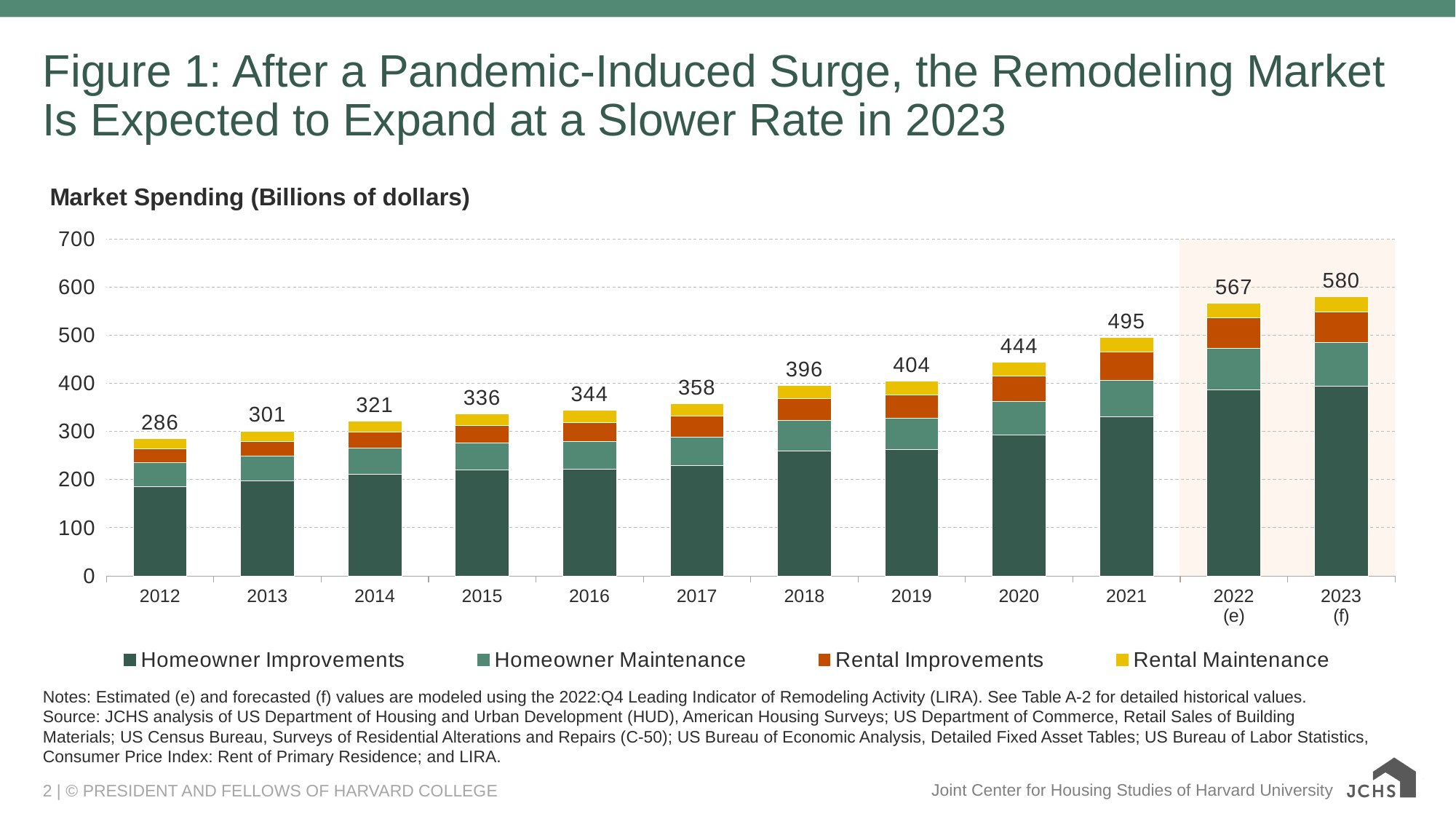

# Figure 1: After a Pandemic-Induced Surge, the Remodeling Market Is Expected to Expand at a Slower Rate in 2023

### Chart: Market Spending (Billions of dollars)

| Category | Homeowner Improvements | Homeowner Maintenance | Rental Improvements | Rental Maintenance | Total |
|---|---|---|---|---|---|
| 2012 | 185.0650538163406 | 50.492666888169516 | 28.367709004323576 | 21.754288542465943 | 285.6797182512996 |
| 2013 | 196.94798848717542 | 52.0645487977246 | 29.54638598909706 | 22.369046630023163 | 300.92796990402024 |
| 2014 | 211.19699152641903 | 54.562502746467 | 32.34994611191177 | 23.074006557186113 | 321.1834469419839 |
| 2015 | 219.899013057878 | 56.80084805345875 | 35.73011053324142 | 23.898669303839604 | 336.3286409484178 |
| 2016 | 221.1417154202207 | 58.466619912582814 | 39.459701234413174 | 24.80007498188127 | 343.86811154909793 |
| 2017 | 229.0268345271813 | 59.747711147859434 | 43.07213735196439 | 25.746069820929034 | 357.59275284793415 |
| 2018 | 259.0121904786338 | 64.13226916484605 | 45.84513540948679 | 26.677359427615073 | 395.6669544805817 |
| 2019 | 262.6852911062822 | 65.29808772880484 | 48.277875806754786 | 27.666202751489855 | 403.9274573933316 |
| 2020 | 292.7199998308898 | 70.02055428201709 | 52.508684378720446 | 28.530469362572305 | 443.7797078541996 |
| 2021 | 330.6573150547101 | 75.48872768343452 | 59.50943480167927 | 29.17105908462874 | 494.8265366244526 |
| 2022
(e) | 386.4779909837318 | 85.99076379604128 | 63.59790066172274 | 30.66109451080223 | 566.7277499522979 |
| 2023
(f) | 393.98571160715994 | 90.87551019589588 | 64.10068728008436 | 31.300580250473633 | 580.2624893336139 |
Notes: Estimated (e) and forecasted (f) values are modeled using the 2022:Q4 Leading Indicator of Remodeling Activity (LIRA). See Table A-2 for detailed historical values.
Source: JCHS analysis of US Department of Housing and Urban Development (HUD), American Housing Surveys; US Department of Commerce, Retail Sales of Building Materials; US Census Bureau, Surveys of Residential Alterations and Repairs (C-50); US Bureau of Economic Analysis, Detailed Fixed Asset Tables; US Bureau of Labor Statistics, Consumer Price Index: Rent of Primary Residence; and LIRA.